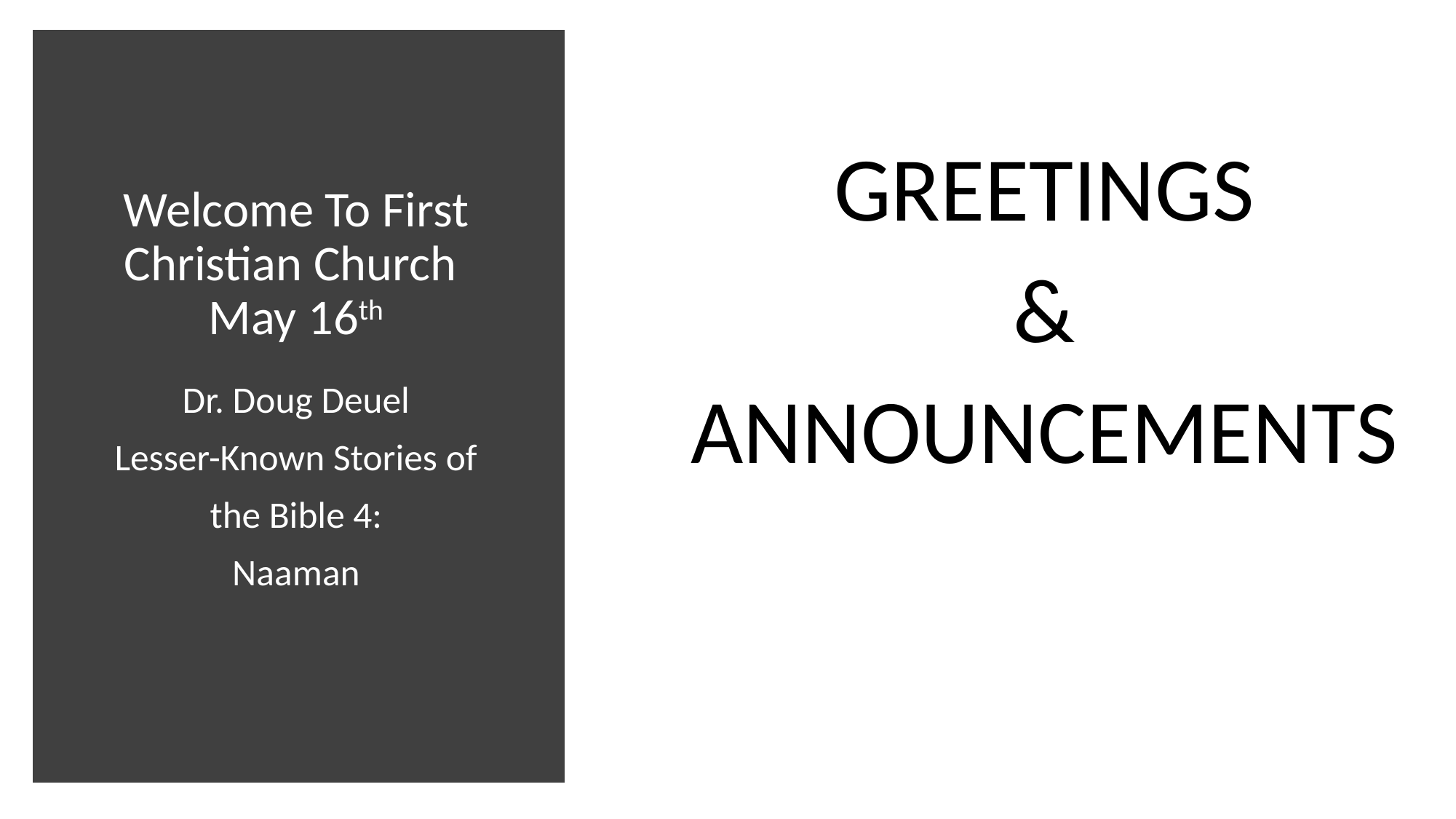

# Welcome To First Christian Church May 16th Dr. Doug Deuel Lesser-Known Stories of the Bible 4: Naaman
GREETINGS
&
ANNOUNCEMENTS